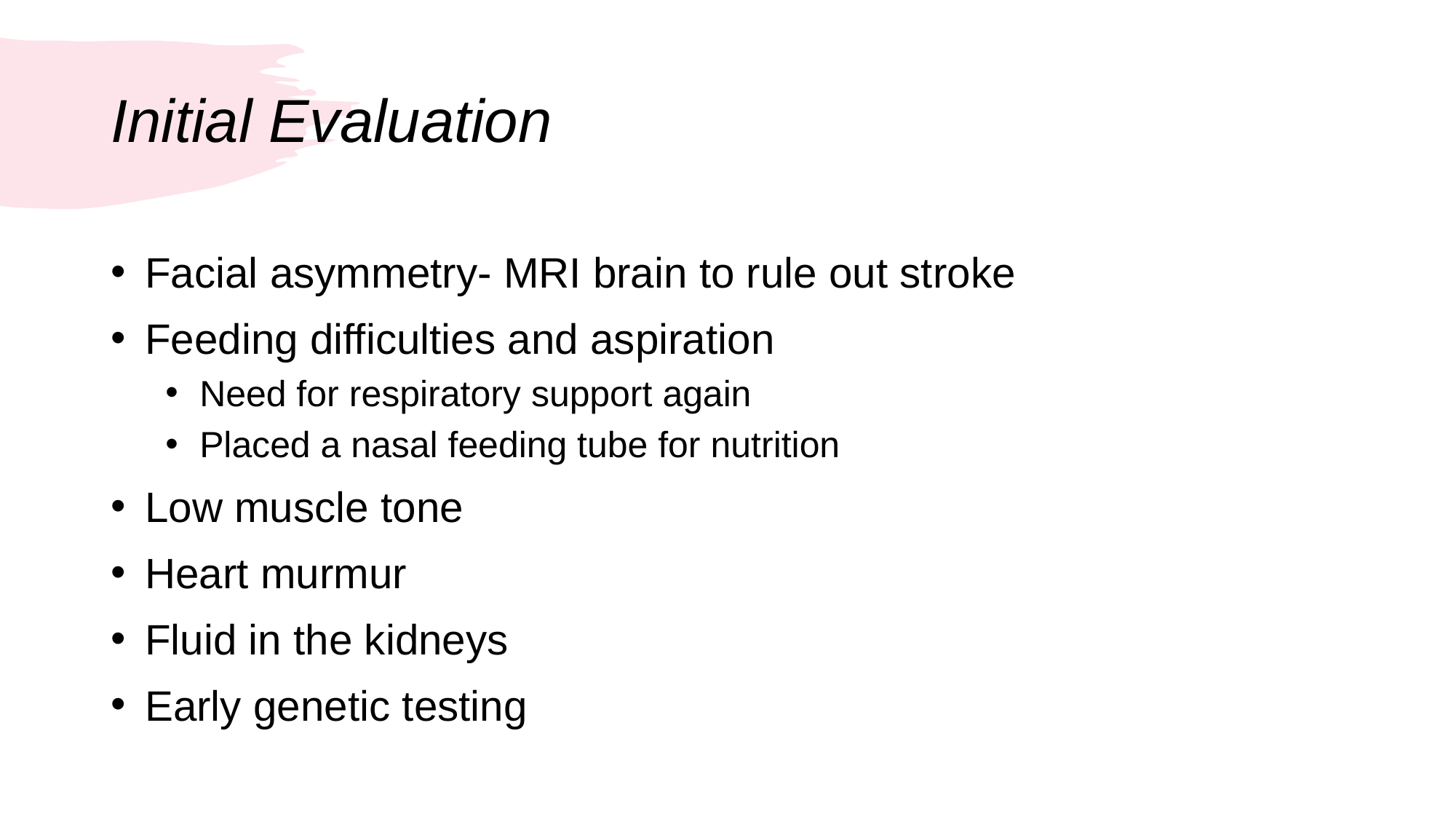

# Initial Evaluation
Facial asymmetry- MRI brain to rule out stroke
Feeding difficulties and aspiration
Need for respiratory support again
Placed a nasal feeding tube for nutrition
Low muscle tone
Heart murmur
Fluid in the kidneys
Early genetic testing